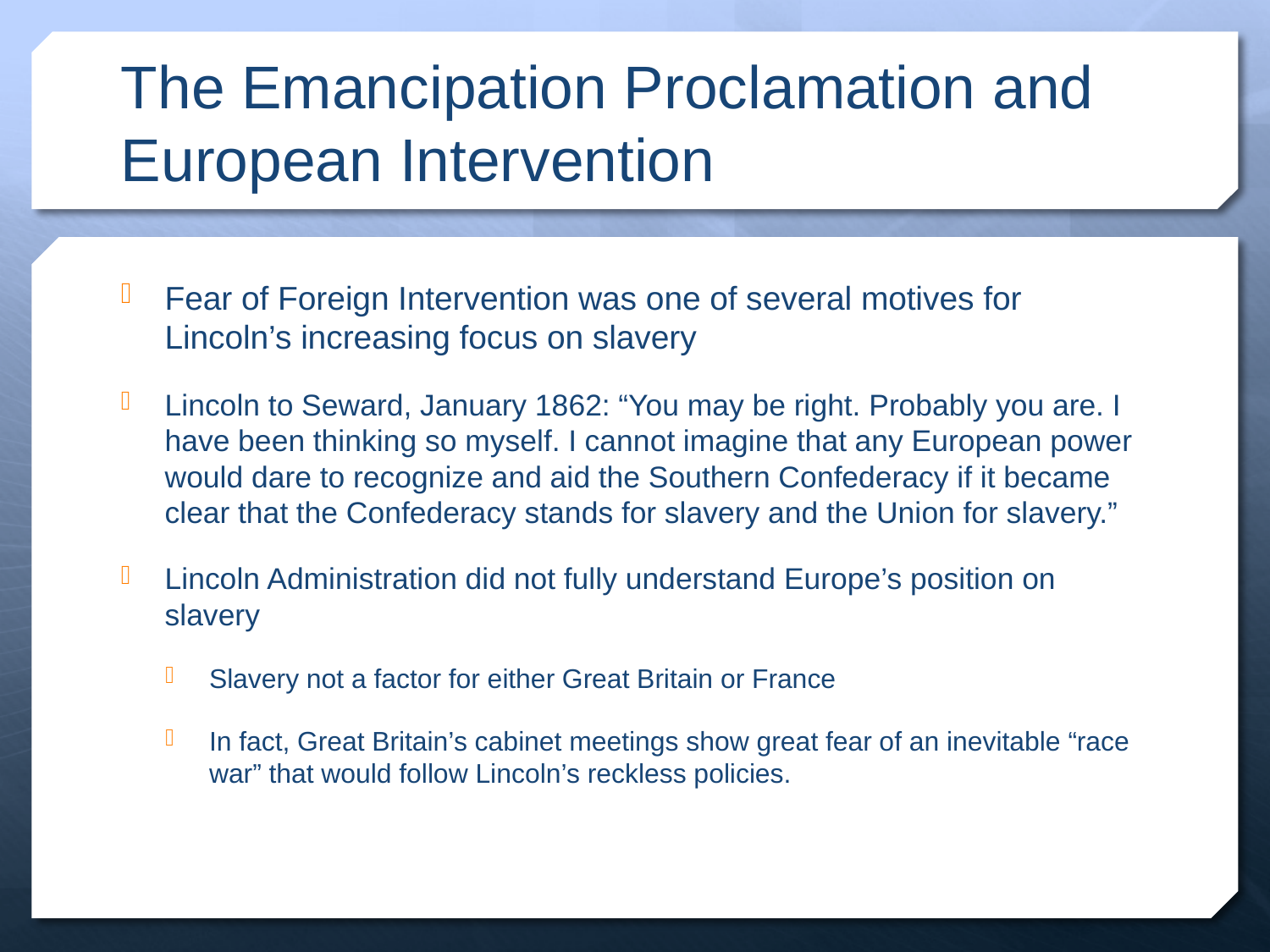

# The Emancipation Proclamation and European Intervention
Fear of Foreign Intervention was one of several motives for Lincoln’s increasing focus on slavery
Lincoln to Seward, January 1862: “You may be right. Probably you are. I have been thinking so myself. I cannot imagine that any European power would dare to recognize and aid the Southern Confederacy if it became clear that the Confederacy stands for slavery and the Union for slavery.”
Lincoln Administration did not fully understand Europe’s position on slavery
Slavery not a factor for either Great Britain or France
In fact, Great Britain’s cabinet meetings show great fear of an inevitable “race war” that would follow Lincoln’s reckless policies.